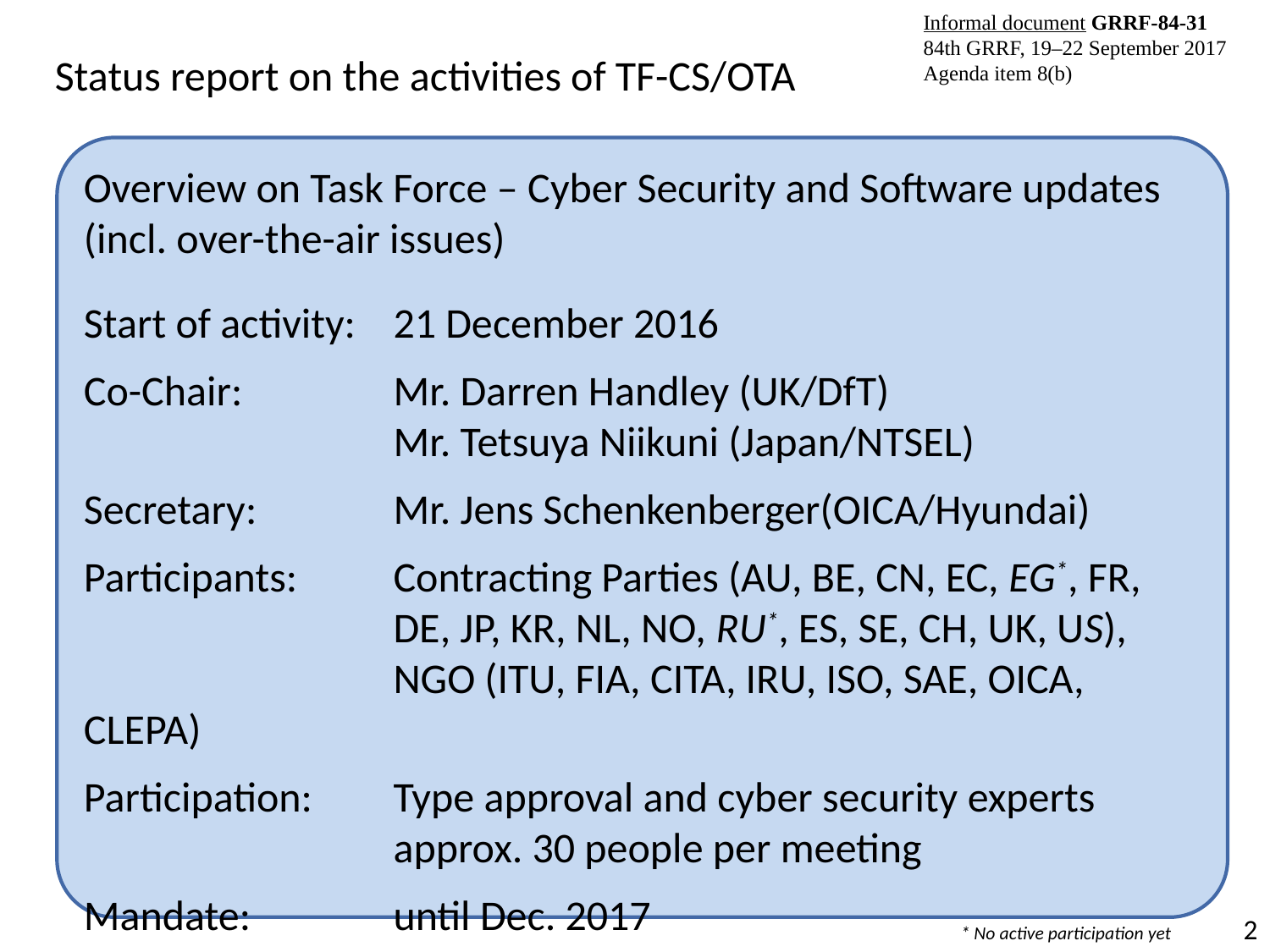

Status report on the activities of TF-CS/OTA
Overview on Task Force – Cyber Security and Software updates (incl. over-the-air issues)

Start of activity: 	21 December 2016
Co-Chair:	Mr. Darren Handley (UK/DfT)
	Mr. Tetsuya Niikuni (Japan/NTSEL)

Secretary:	Mr. Jens Schenkenberger(OICA/Hyundai)

Participants:	Contracting Parties (AU, BE, CN, EC, EG*, FR, 	DE, JP, KR, NL, NO, RU*, ES, SE, CH, UK, US), 	NGO (ITU, FIA, CITA, IRU, ISO, SAE, OICA, CLEPA)
Participation:	Type approval and cyber security experts 	approx. 30 people per meeting

Mandate:	until Dec. 2017

* No active participation yet